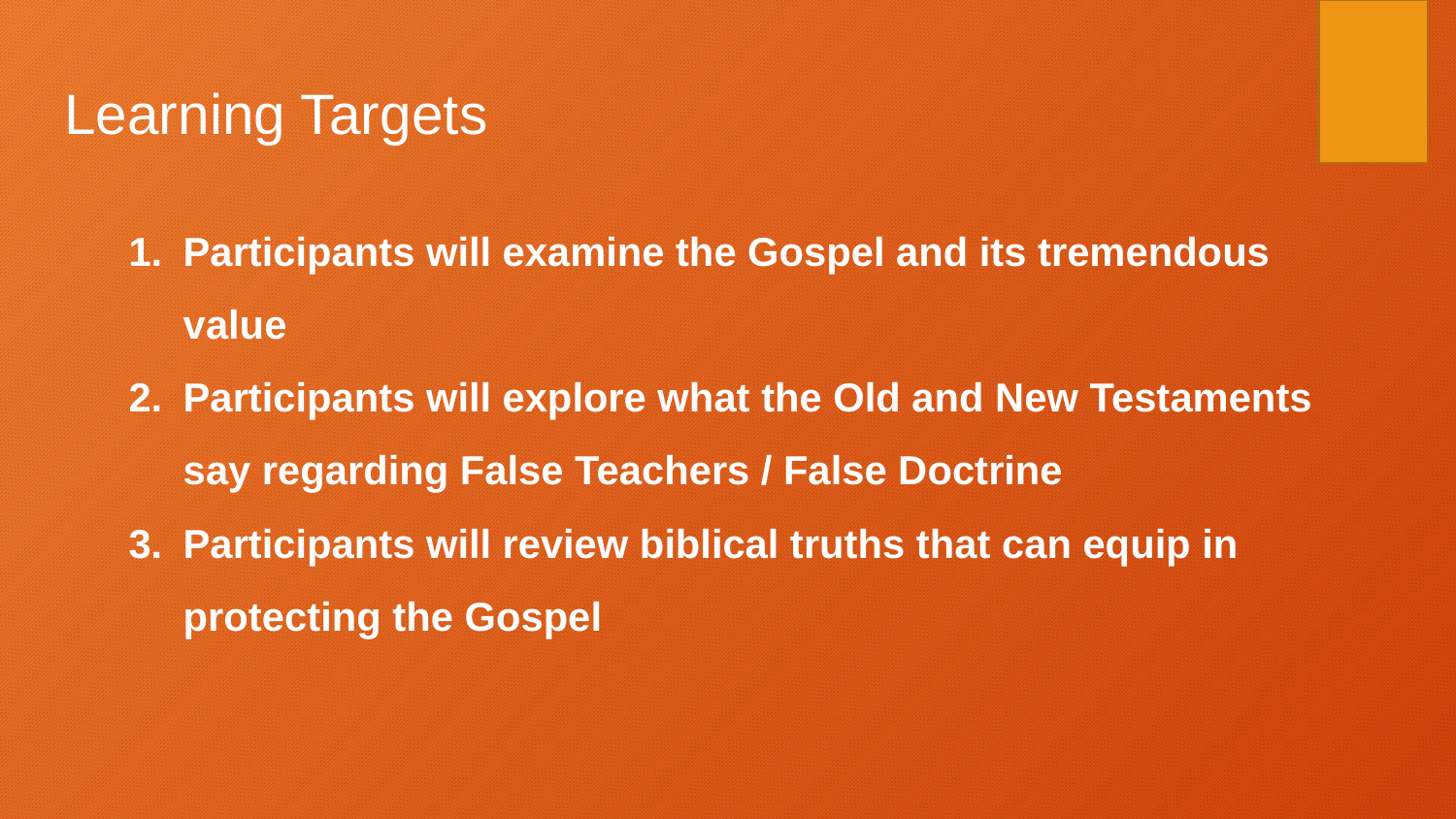

# Learning Targets
Participants will examine the Gospel and its tremendous value
Participants will explore what the Old and New Testaments say regarding False Teachers / False Doctrine
Participants will review biblical truths that can equip in protecting the Gospel